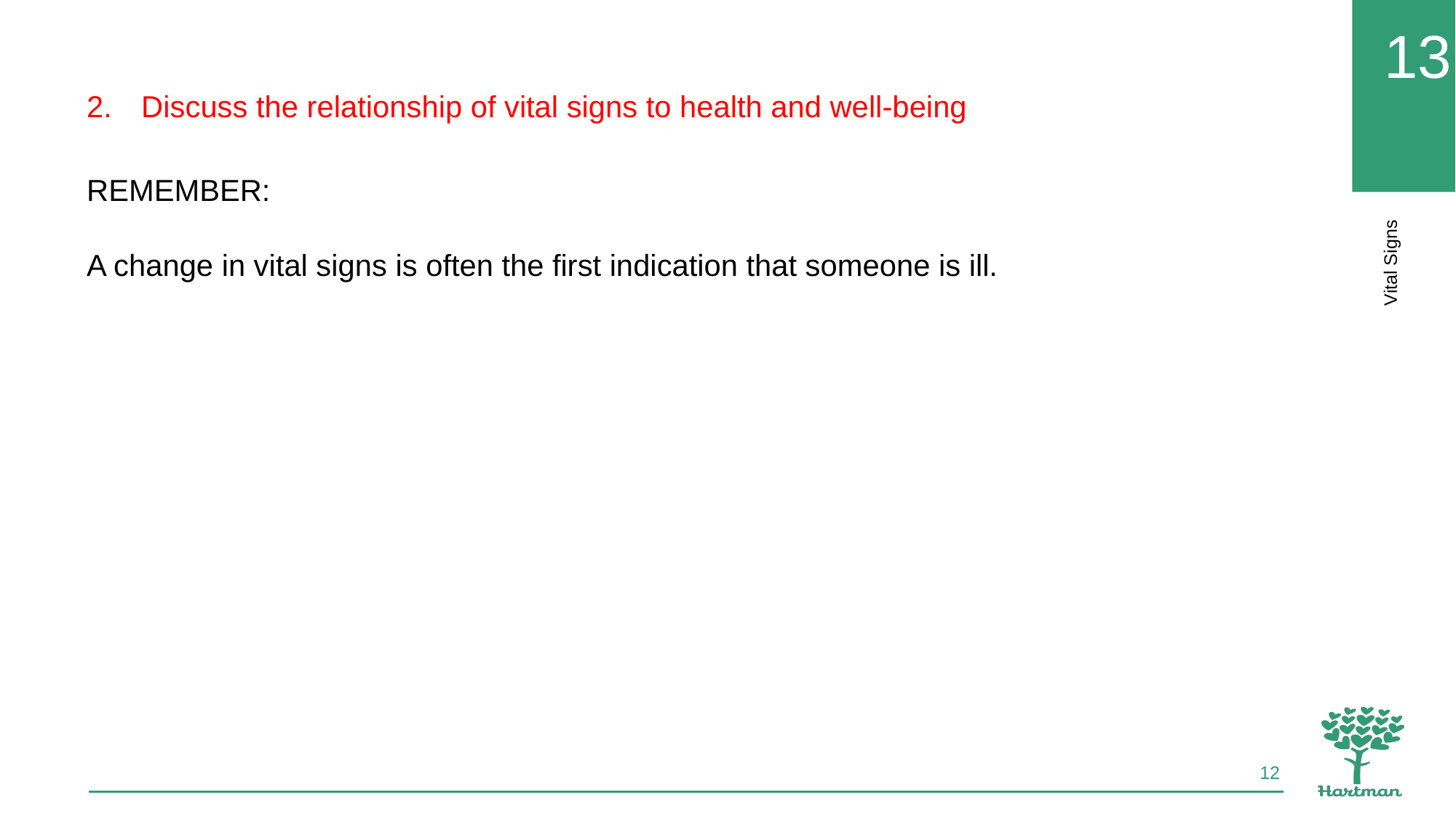

Discuss the relationship of vital signs to health and well-being

REMEMBER:
A change in vital signs is often the first indication that someone is ill.

12